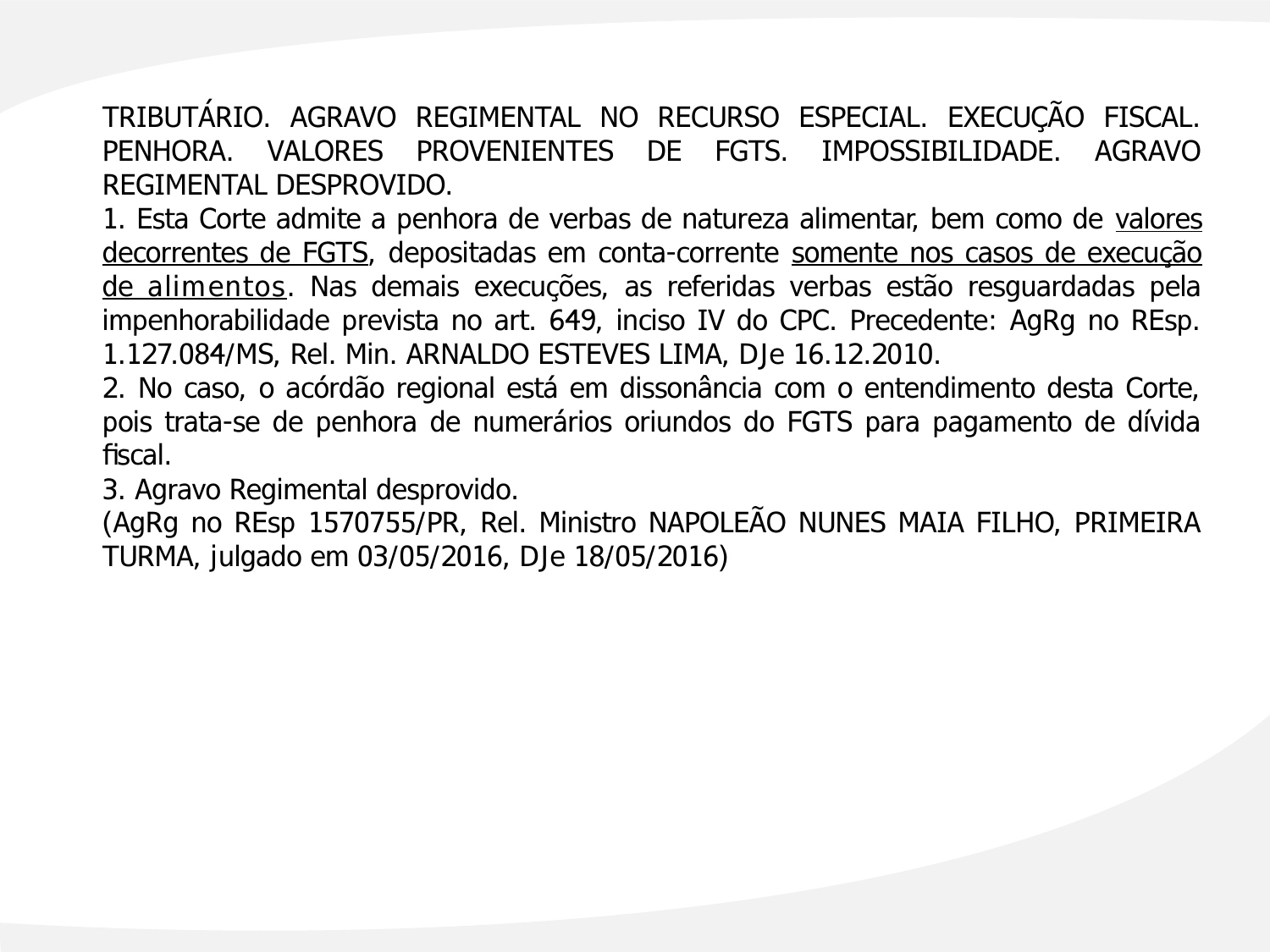

TRIBUTÁRIO. AGRAVO REGIMENTAL NO RECURSO ESPECIAL. EXECUÇÃO FISCAL. PENHORA. VALORES PROVENIENTES DE FGTS. IMPOSSIBILIDADE. AGRAVO REGIMENTAL DESPROVIDO.
1. Esta Corte admite a penhora de verbas de natureza alimentar, bem como de valores decorrentes de FGTS, depositadas em conta-corrente somente nos casos de execução de alimentos. Nas demais execuções, as referidas verbas estão resguardadas pela impenhorabilidade prevista no art. 649, inciso IV do CPC. Precedente: AgRg no REsp. 1.127.084/MS, Rel. Min. ARNALDO ESTEVES LIMA, DJe 16.12.2010.
2. No caso, o acórdão regional está em dissonância com o entendimento desta Corte, pois trata-se de penhora de numerários oriundos do FGTS para pagamento de dívida fiscal.
3. Agravo Regimental desprovido.
(AgRg no REsp 1570755/PR, Rel. Ministro NAPOLEÃO NUNES MAIA FILHO, PRIMEIRA TURMA, julgado em 03/05/2016, DJe 18/05/2016)